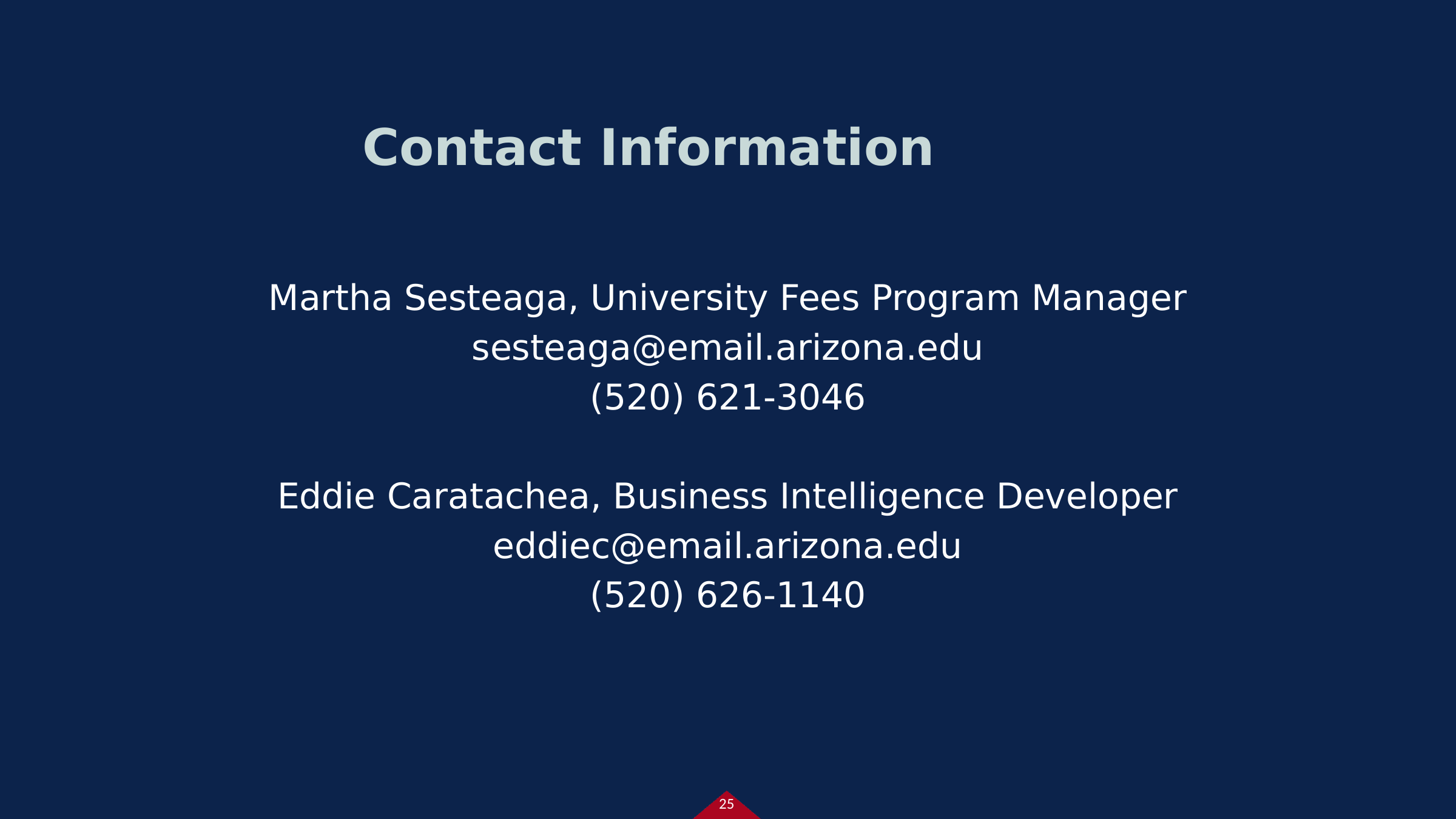

Contact Information

Martha Sesteaga, University Fees Program Manager
sesteaga@email.arizona.edu
(520) 621-3046

Eddie Caratachea, Business Intelligence Developer
eddiec@email.arizona.edu
(520) 626-1140

25